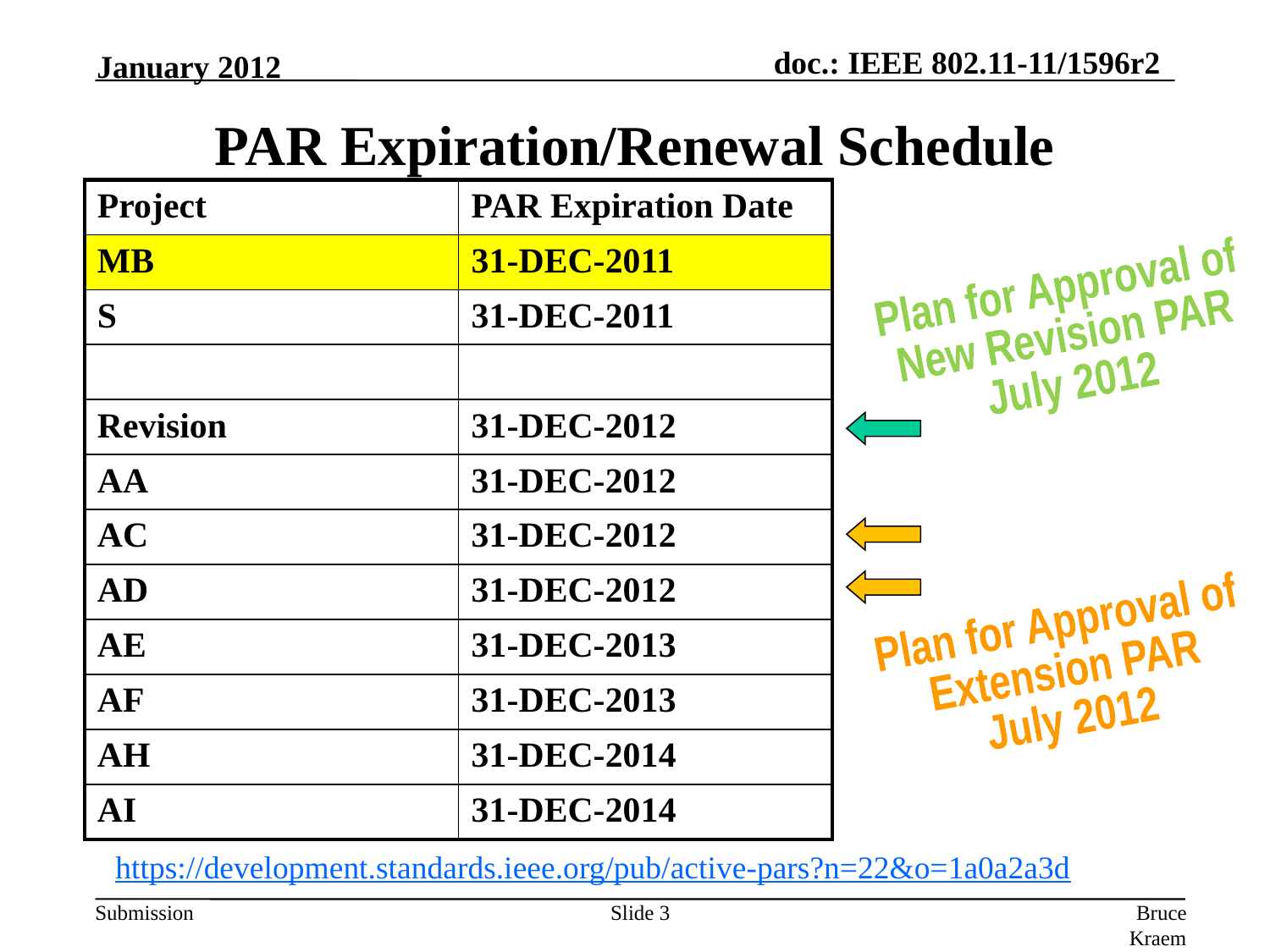

January 2012
# PAR Expiration/Renewal Schedule
| Project | PAR Expiration Date |
| --- | --- |
| MB | 31-DEC-2011 |
| S | 31-DEC-2011 |
|  |  |
| Revision | 31-DEC-2012 |
| AA | 31-DEC-2012 |
| AC | 31-DEC-2012 |
| AD | 31-DEC-2012 |
| AE | 31-DEC-2013 |
| AF | 31-DEC-2013 |
| AH | 31-DEC-2014 |
| AI | 31-DEC-2014 |
Plan for Approval of
New Revision PAR
July 2012

Plan for Approval of
Extension PAR
July 2012
https://development.standards.ieee.org/pub/active-pars?n=22&o=1a0a2a3d
Slide 3
Bruce Kraemer (Marvell)